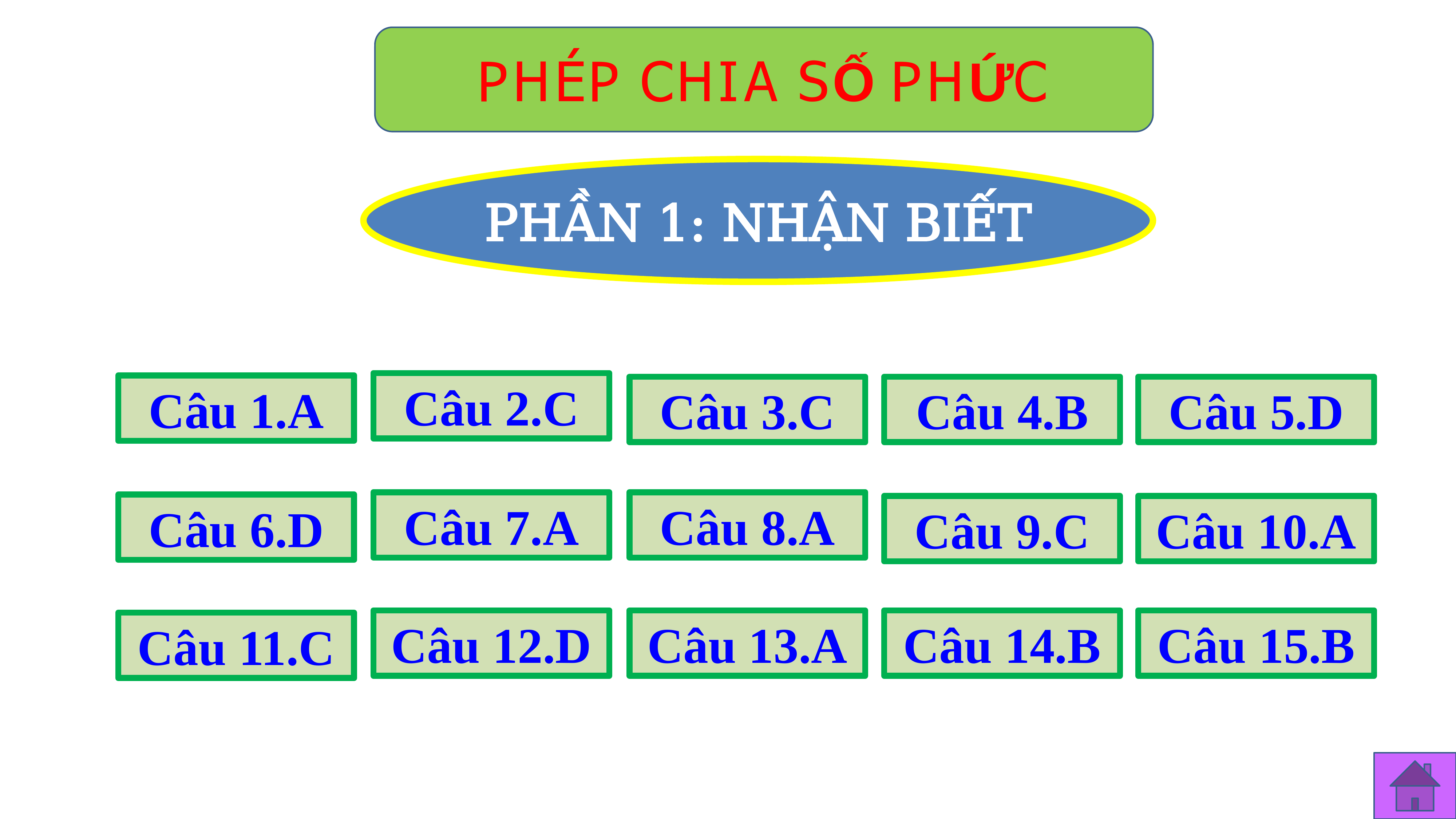

PHÉP CHIA SỐ PHỨC
PHẦN 1: NHẬN BIẾT
Câu 2.C
Câu 1.A
Câu 3.C
Câu 4.B
Câu 5.D
Câu 7.A
Câu 8.A
Câu 6.D
Câu 9.C
Câu 10.A
Câu 13.A
Câu 12.D
Câu 14.B
Câu 15.B
Câu 11.C